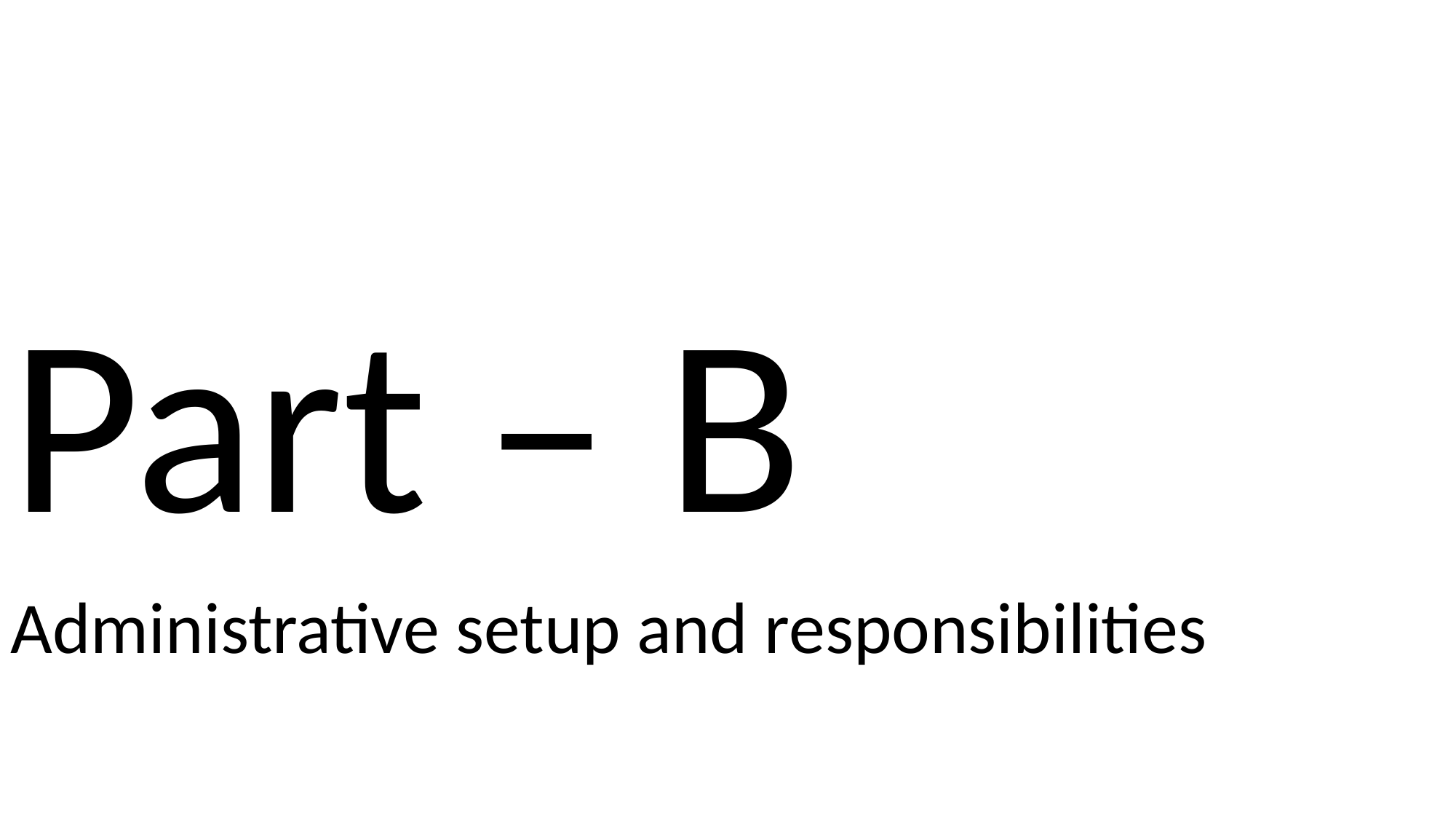

Part – B
Administrative setup and responsibilities